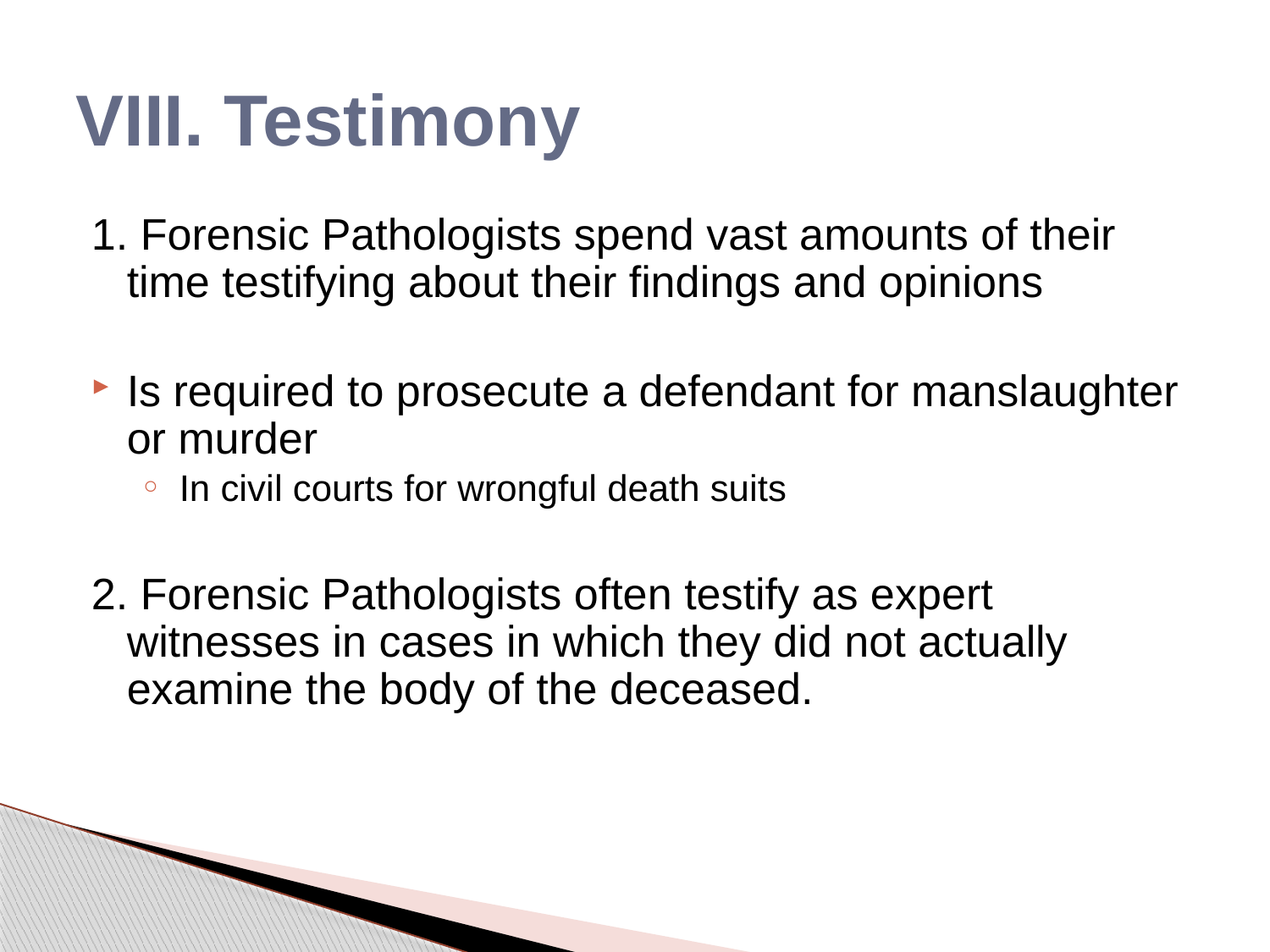

# VIII. Testimony
1. Forensic Pathologists spend vast amounts of their time testifying about their findings and opinions

Is required to prosecute a defendant for manslaughter or murder
In civil courts for wrongful death suits

2. Forensic Pathologists often testify as expert witnesses in cases in which they did not actually examine the body of the deceased.